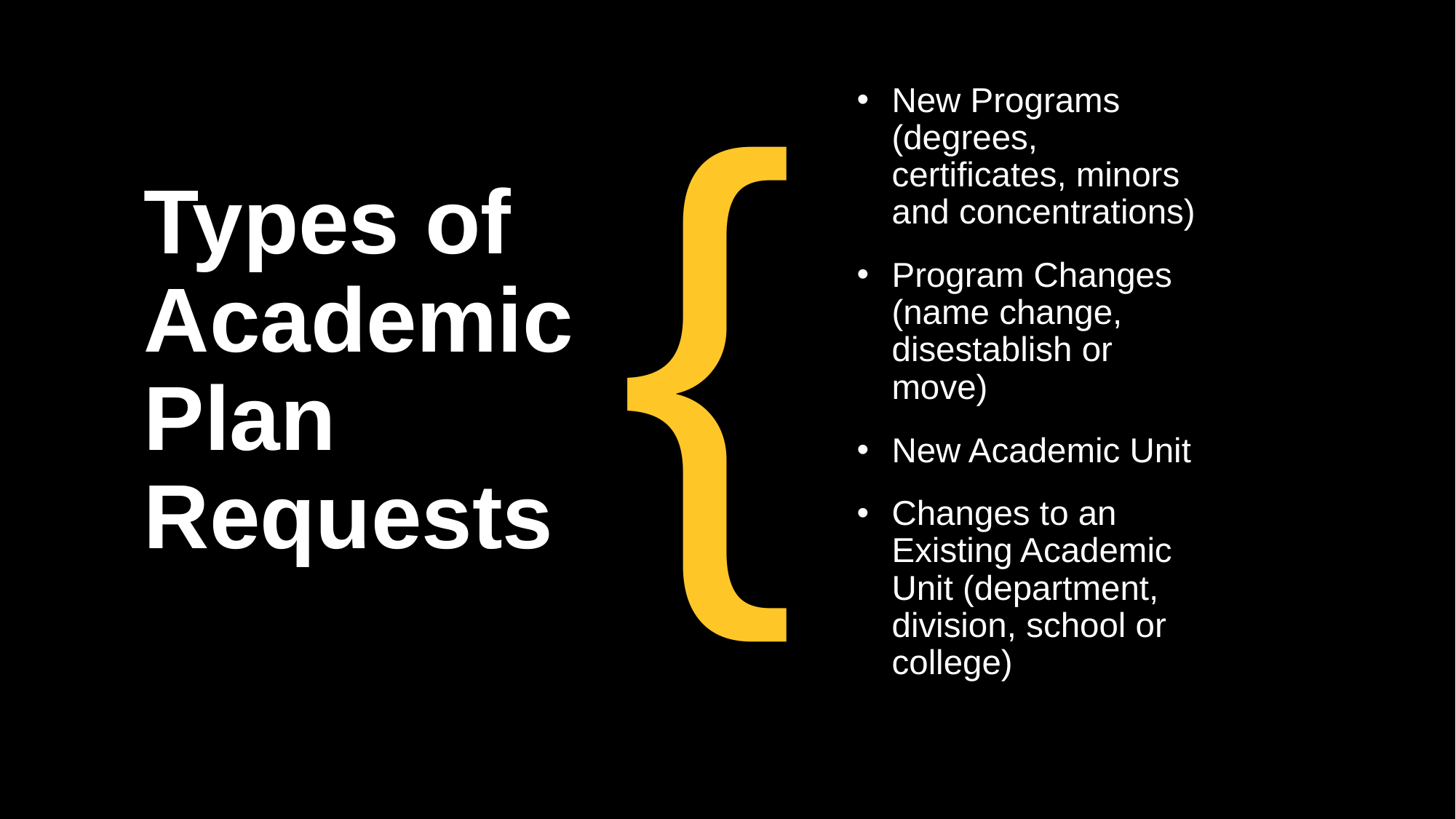

New Programs (degrees, certificates, minors and concentrations)
Program Changes (name change, disestablish or move)
New Academic Unit
Changes to an Existing Academic Unit (department, division, school or college)
# Types of Academic Plan Requests